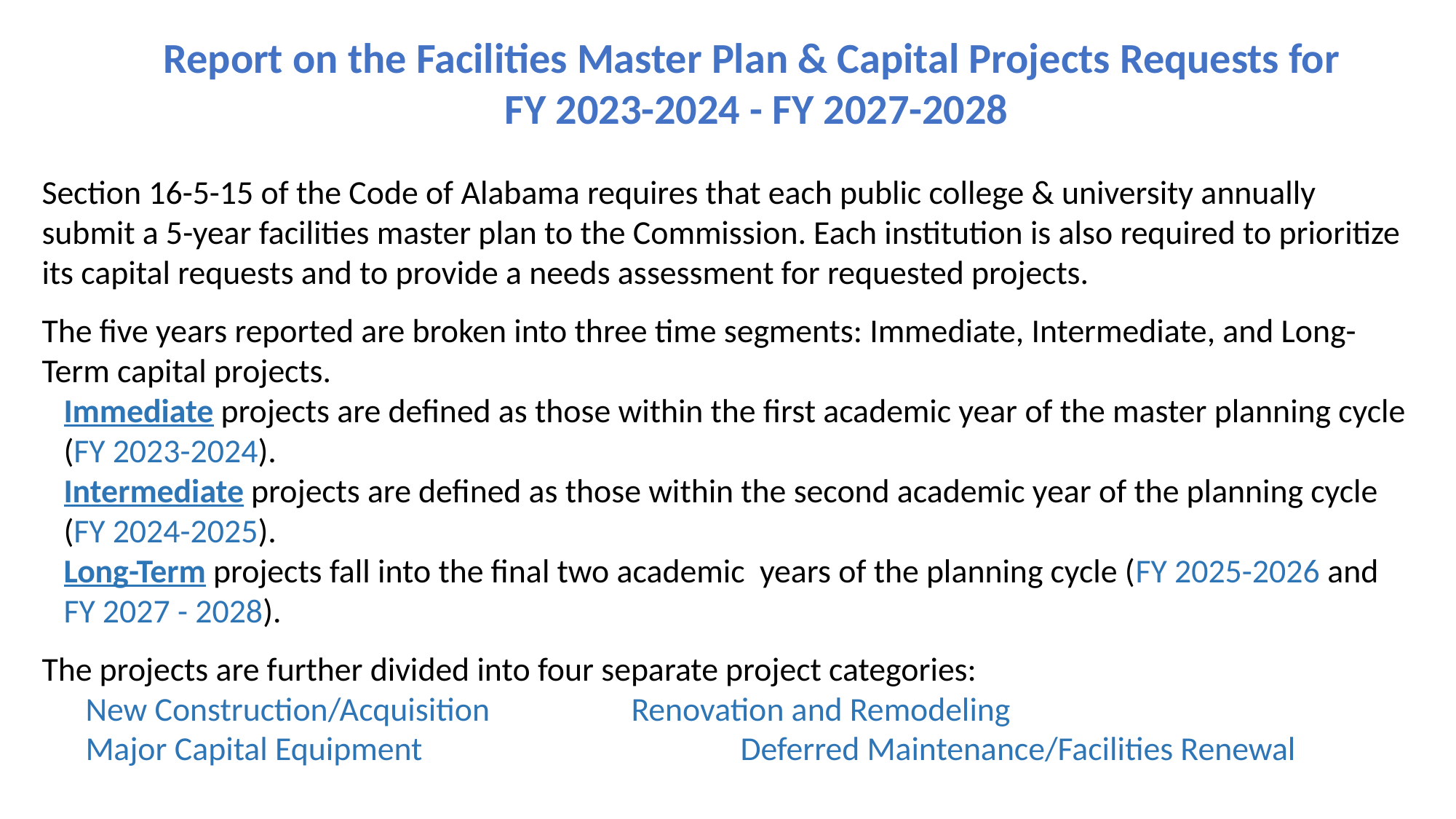

Report on the Facilities Master Plan & Capital Projects Requests for
FY 2023-2024 - FY 2027-2028
Section 16-5-15 of the Code of Alabama requires that each public college & university annually submit a 5-year facilities master plan to the Commission. Each institution is also required to prioritize its capital requests and to provide a needs assessment for requested projects.
The five years reported are broken into three time segments: Immediate, Intermediate, and Long-Term capital projects.
Immediate projects are defined as those within the first academic year of the master planning cycle (FY 2023-2024).
Intermediate projects are defined as those within the second academic year of the planning cycle (FY 2024-2025).
Long-Term projects fall into the final two academic  years of the planning cycle (FY 2025-2026 and FY 2027 - 2028).
The projects are further divided into four separate project categories:
New Construction/Acquisition		Renovation and Remodeling
Major Capital Equipment			Deferred Maintenance/Facilities Renewal